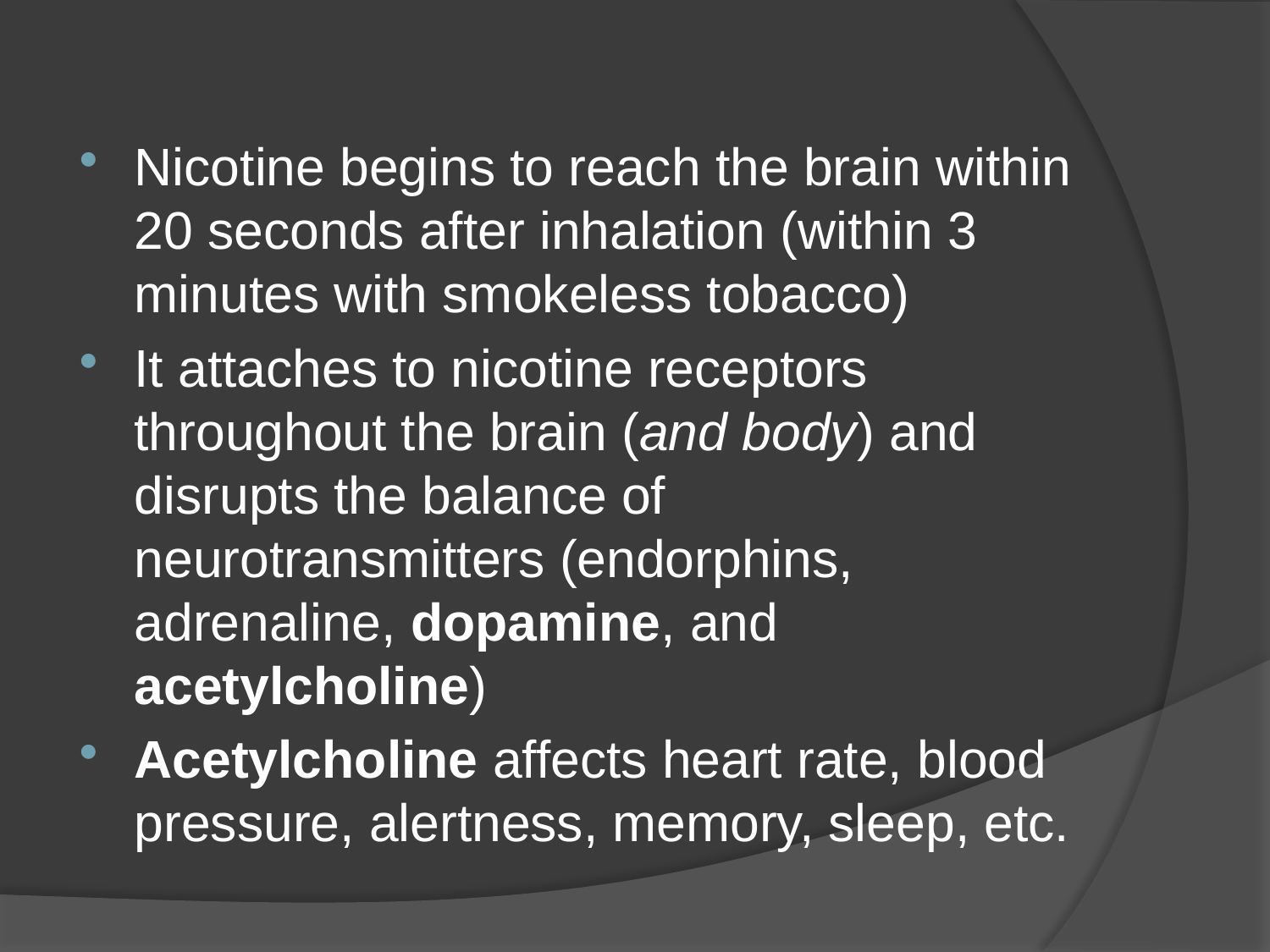

Nicotine begins to reach the brain within 20 seconds after inhalation (within 3 minutes with smokeless tobacco)
It attaches to nicotine receptors throughout the brain (and body) and disrupts the balance of neurotransmitters (endorphins, adrenaline, dopamine, and acetylcholine)
Acetylcholine affects heart rate, blood pressure, alertness, memory, sleep, etc.